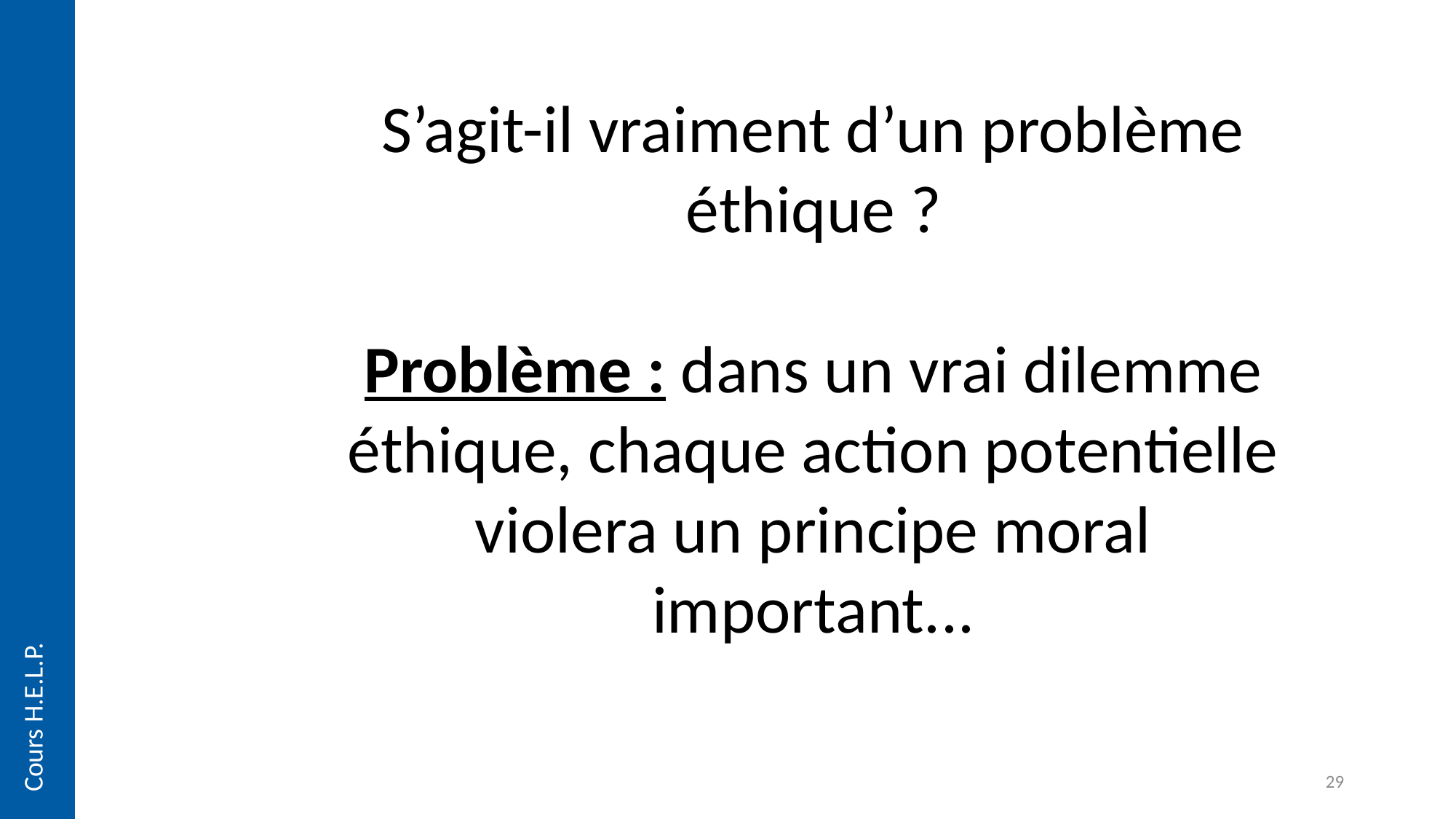

S’agit-il vraiment d’un problème éthique ?

Problème : dans un vrai dilemme éthique, chaque action potentielle violera un principe moral important...

Cours H.E.L.P.
29